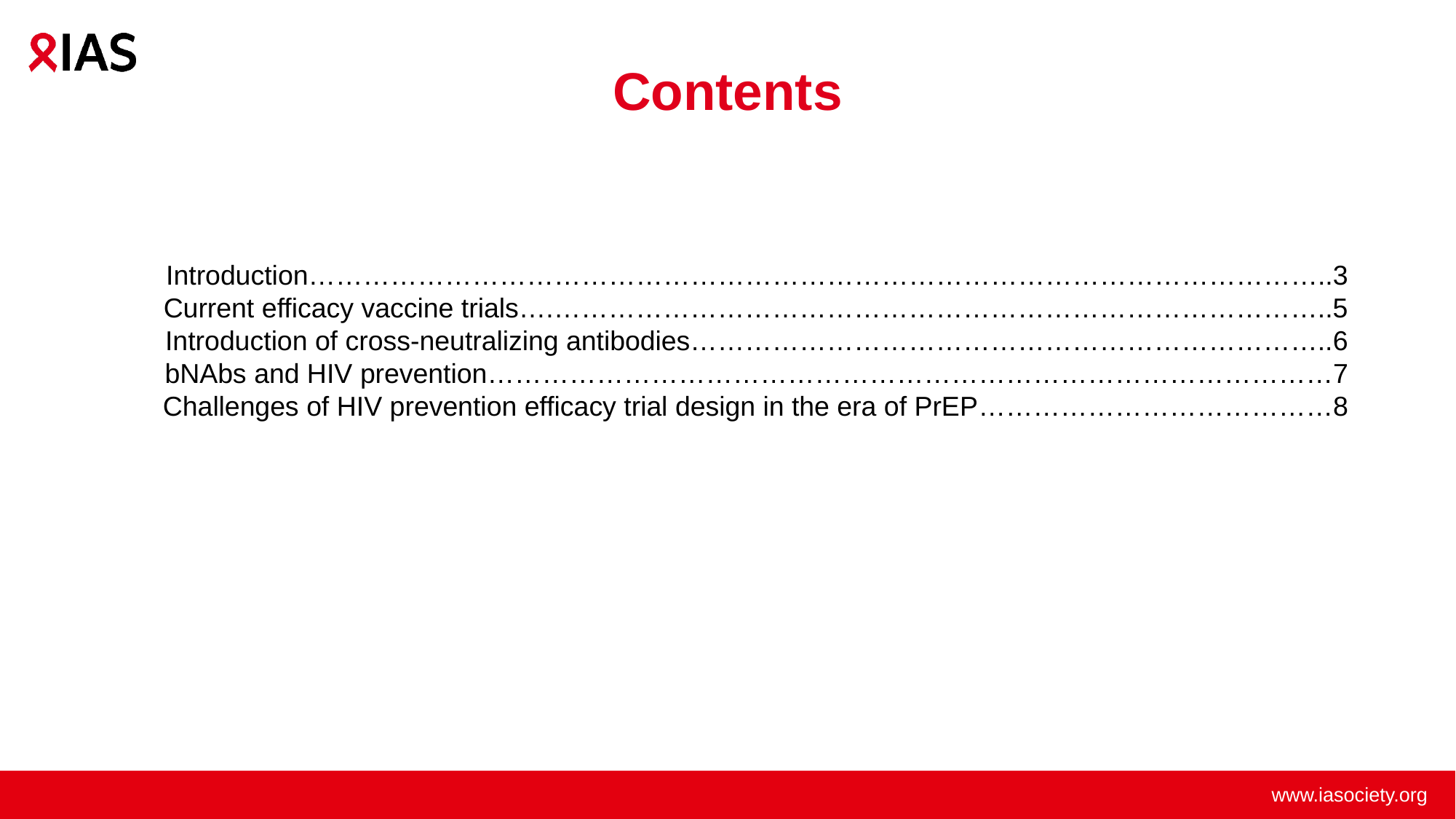

Contents
Introduction…………………………………………………………………………………………………..3
Current efficacy vaccine trials….…………………………………………………………………………..5
Introduction of cross-neutralizing antibodies……………………………………………………………..6
bNAbs and HIV prevention…………………………………………………………………………………7
Challenges of HIV prevention efficacy trial design in the era of PrEP…………………………………8